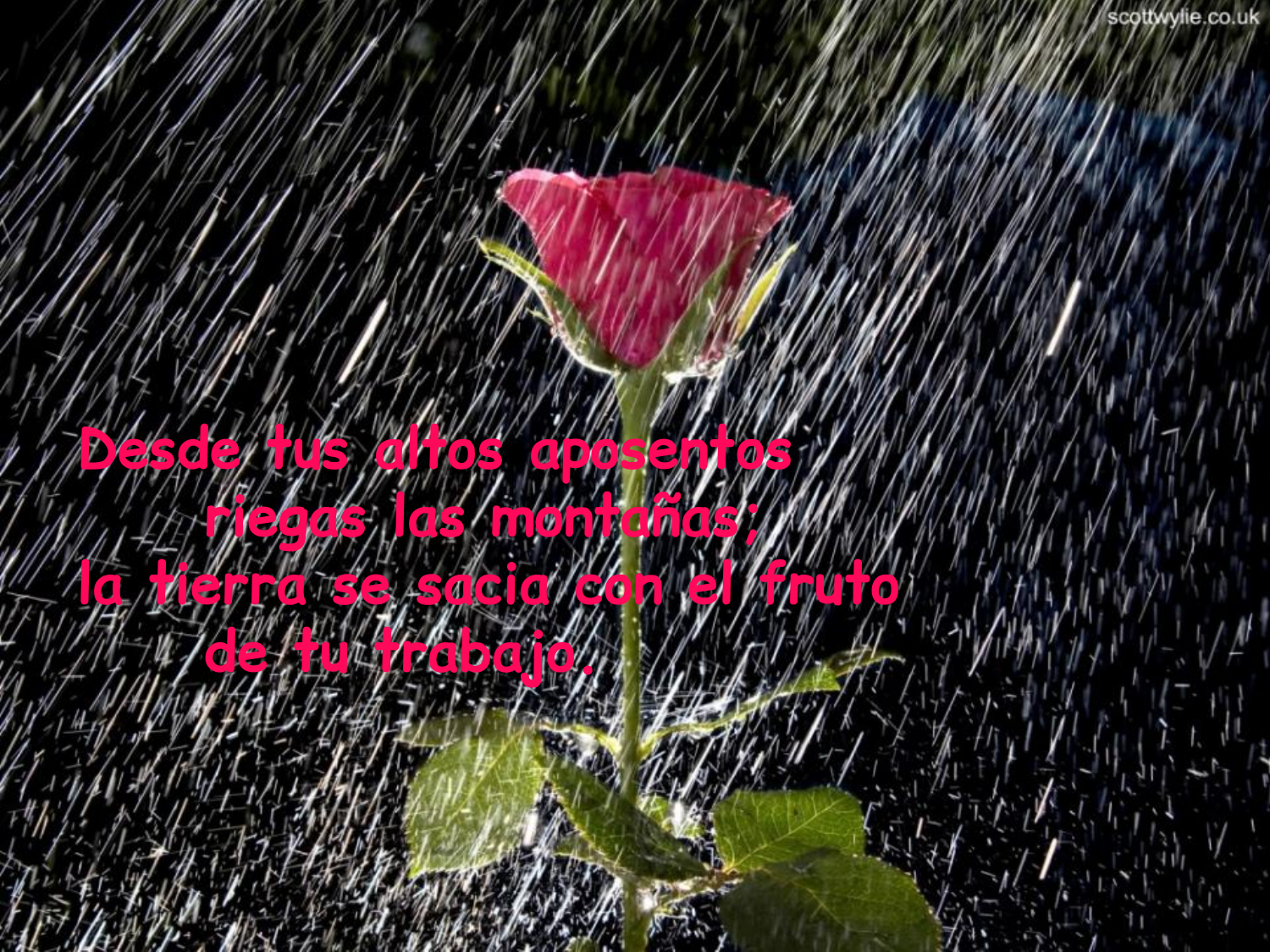

Desde tus altos aposentos
	riegas las montañas;
la tierra se sacia con el fruto
	de tu trabajo.